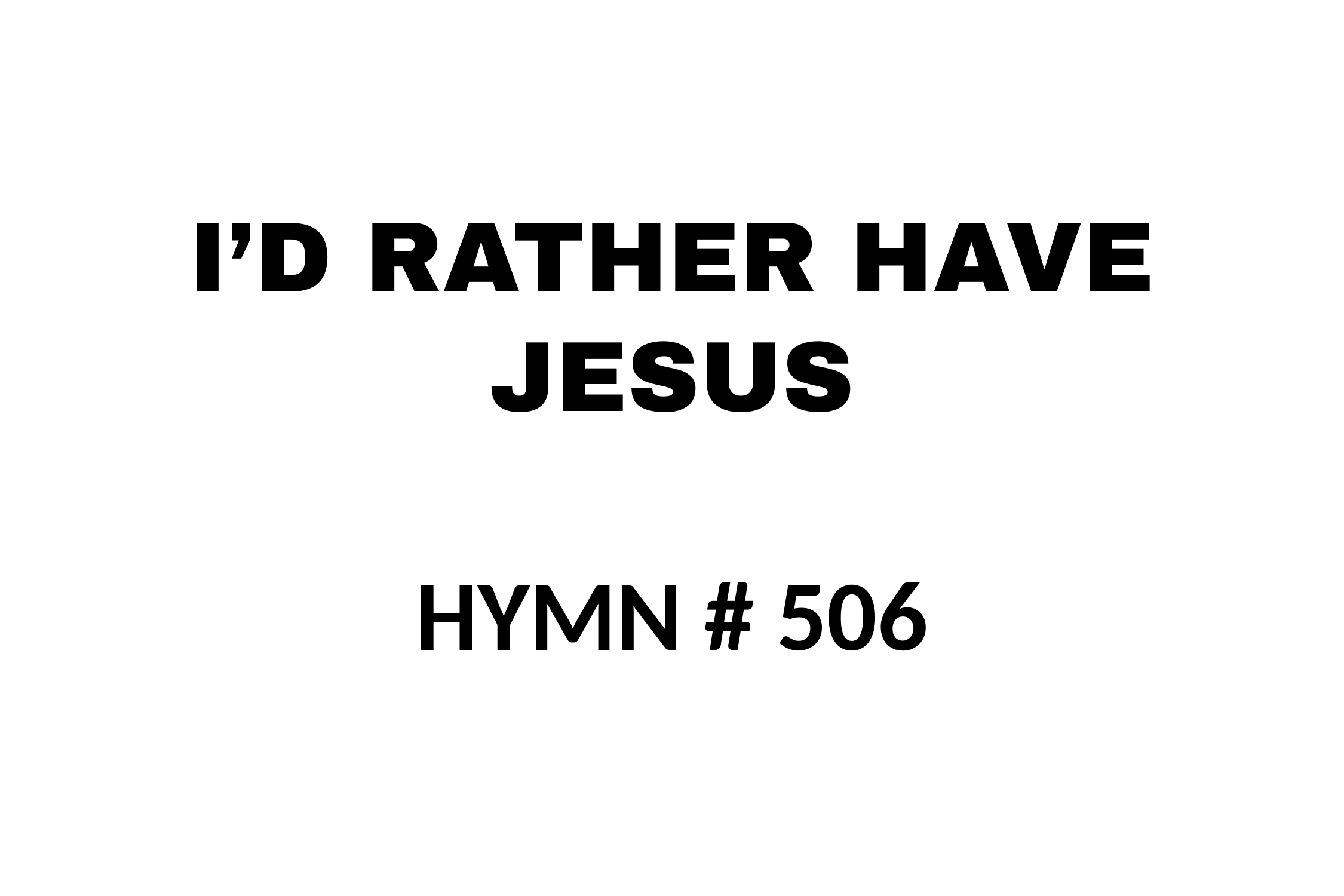

# I’D RATHER HAVE JESUS HYMN # 506